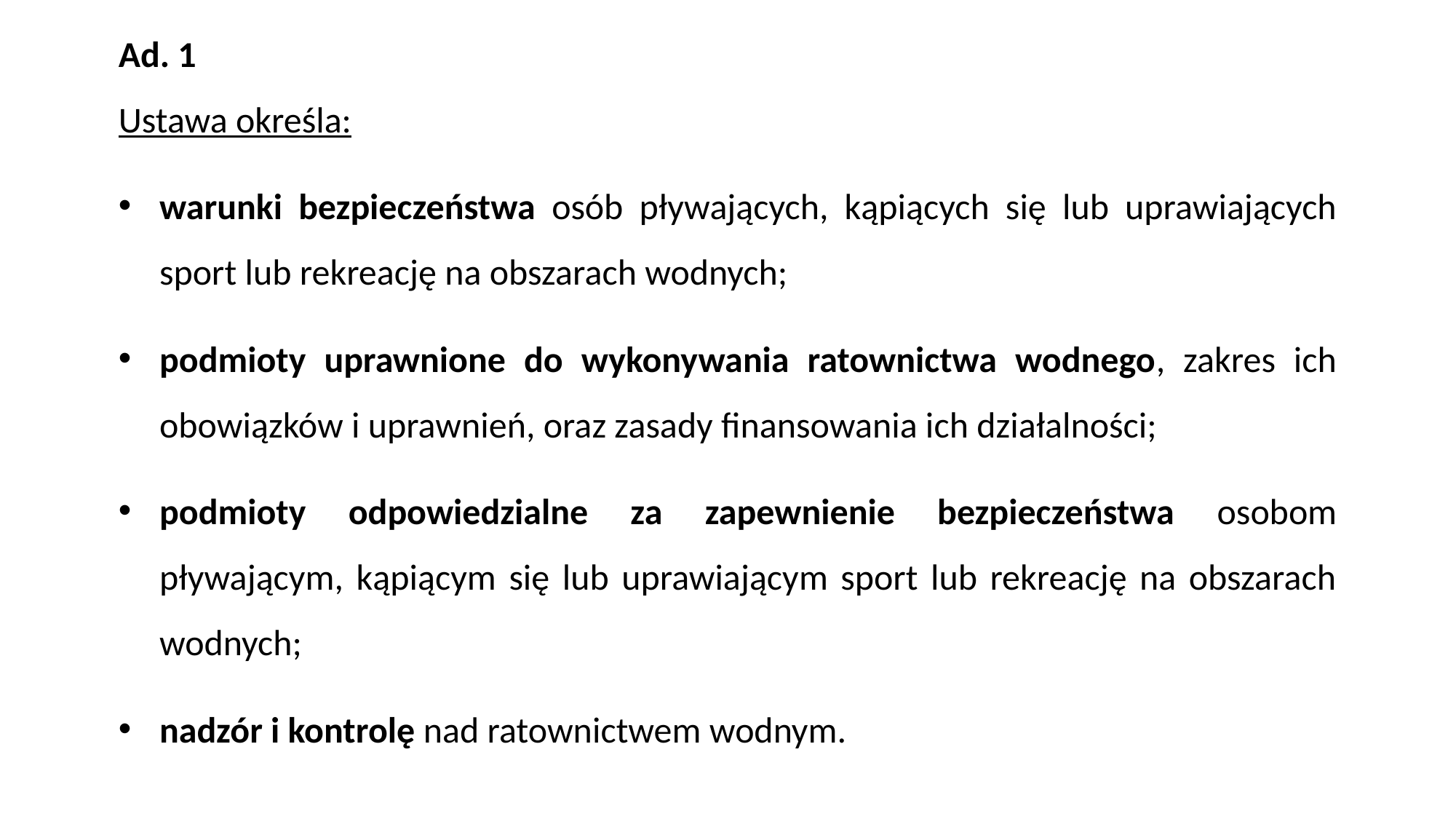

Ad. 1
Ustawa określa:
warunki bezpieczeństwa osób pływających, kąpiących się lub uprawiających sport lub rekreację na obszarach wodnych;
podmioty uprawnione do wykonywania ratownictwa wodnego, zakres ich obowiązków i uprawnień, oraz zasady finansowania ich działalności;
podmioty odpowiedzialne za zapewnienie bezpieczeństwa osobom pływającym, kąpiącym się lub uprawiającym sport lub rekreację na obszarach wodnych;
nadzór i kontrolę nad ratownictwem wodnym.